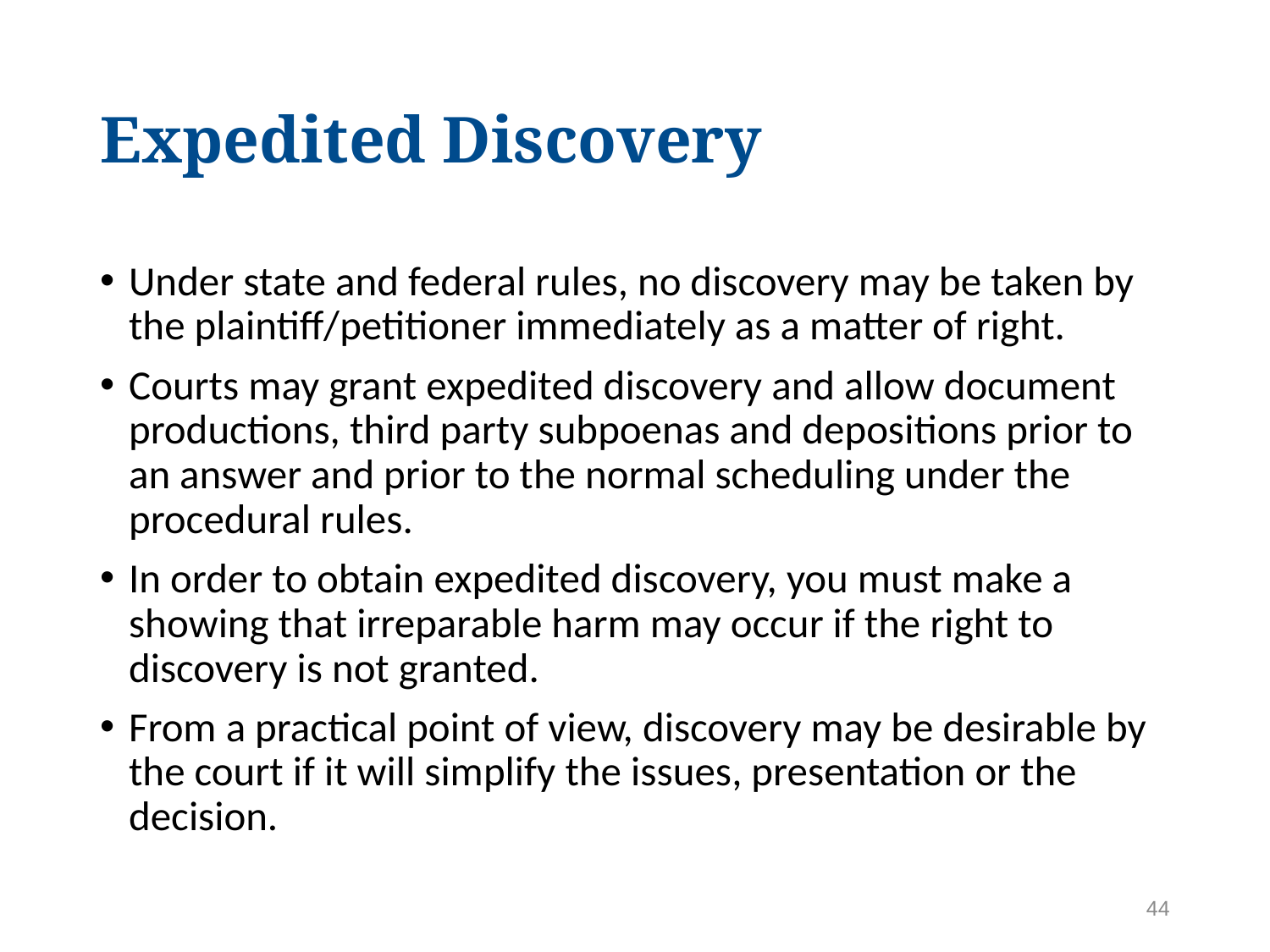

# Expedited Discovery
Under state and federal rules, no discovery may be taken by the plaintiff/petitioner immediately as a matter of right.
Courts may grant expedited discovery and allow document productions, third party subpoenas and depositions prior to an answer and prior to the normal scheduling under the procedural rules.
In order to obtain expedited discovery, you must make a showing that irreparable harm may occur if the right to discovery is not granted.
From a practical point of view, discovery may be desirable by the court if it will simplify the issues, presentation or the decision.
44